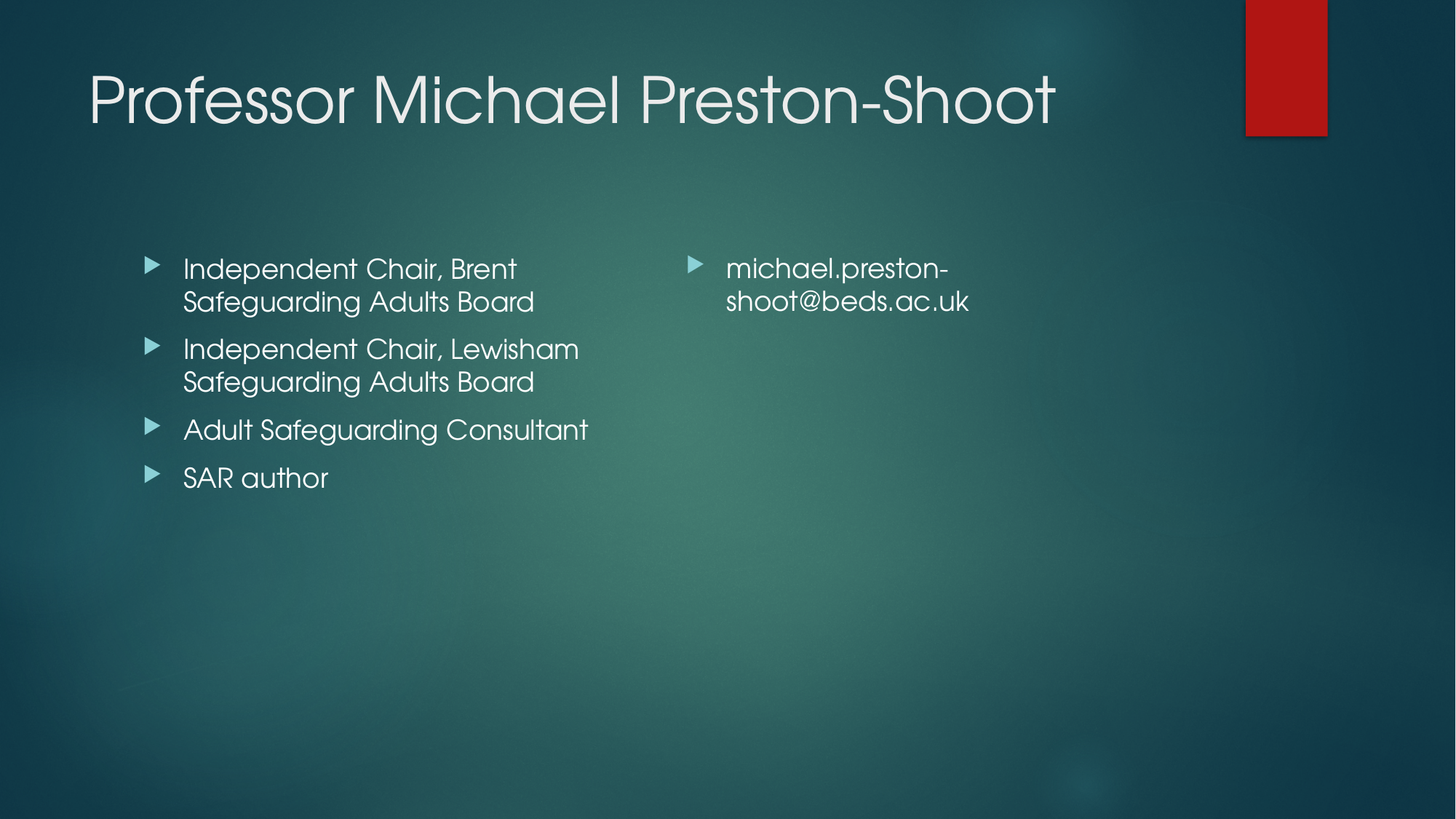

# Professor Michael Preston-Shoot
michael.preston-shoot@beds.ac.uk
Independent Chair, Brent Safeguarding Adults Board
Independent Chair, Lewisham Safeguarding Adults Board
Adult Safeguarding Consultant
SAR author